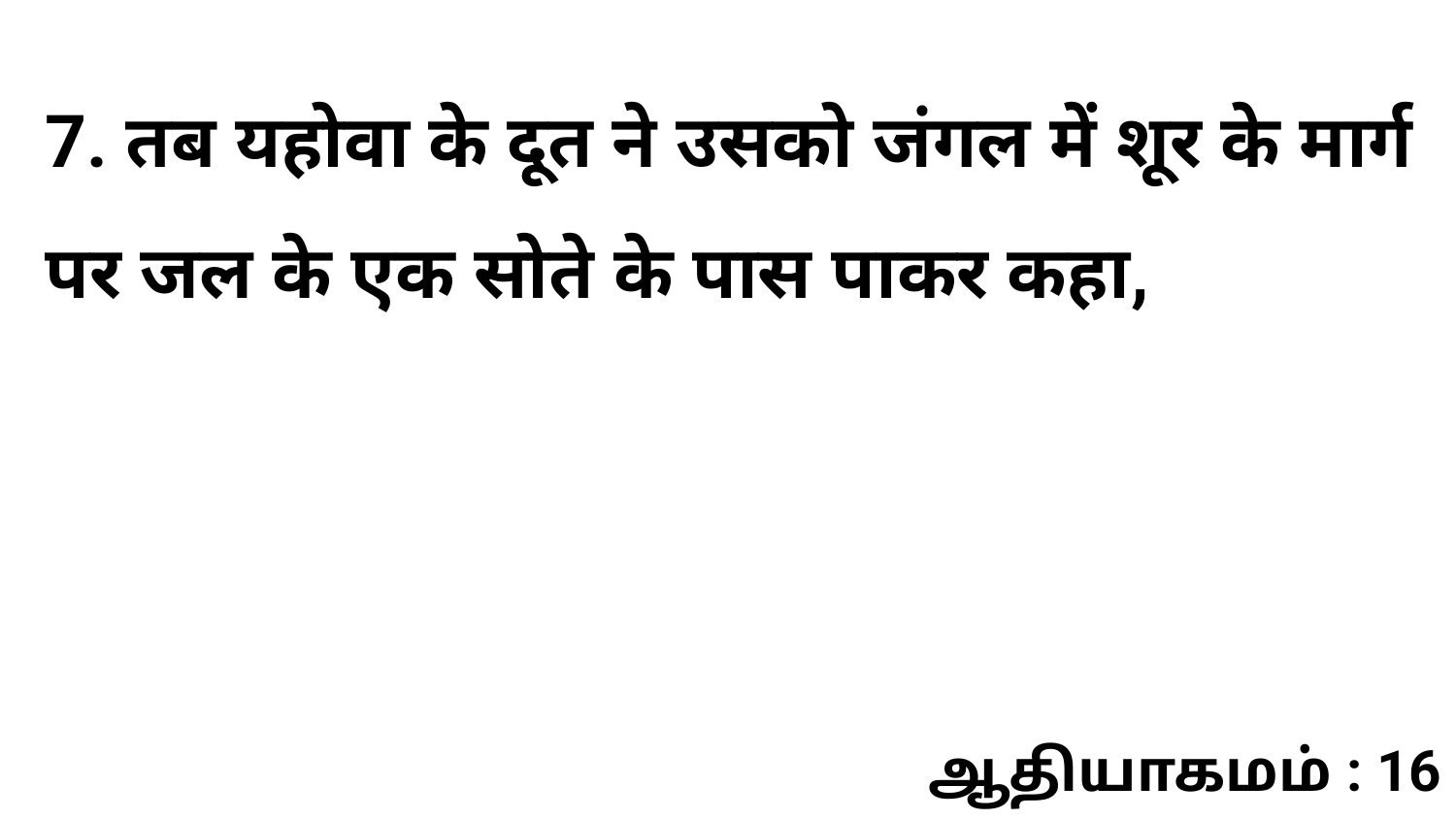

7. तब यहोवा के दूत ने उसको जंगल में शूर के मार्ग पर जल के एक सोते के पास पाकर कहा,
ஆதியாகமம் : 16